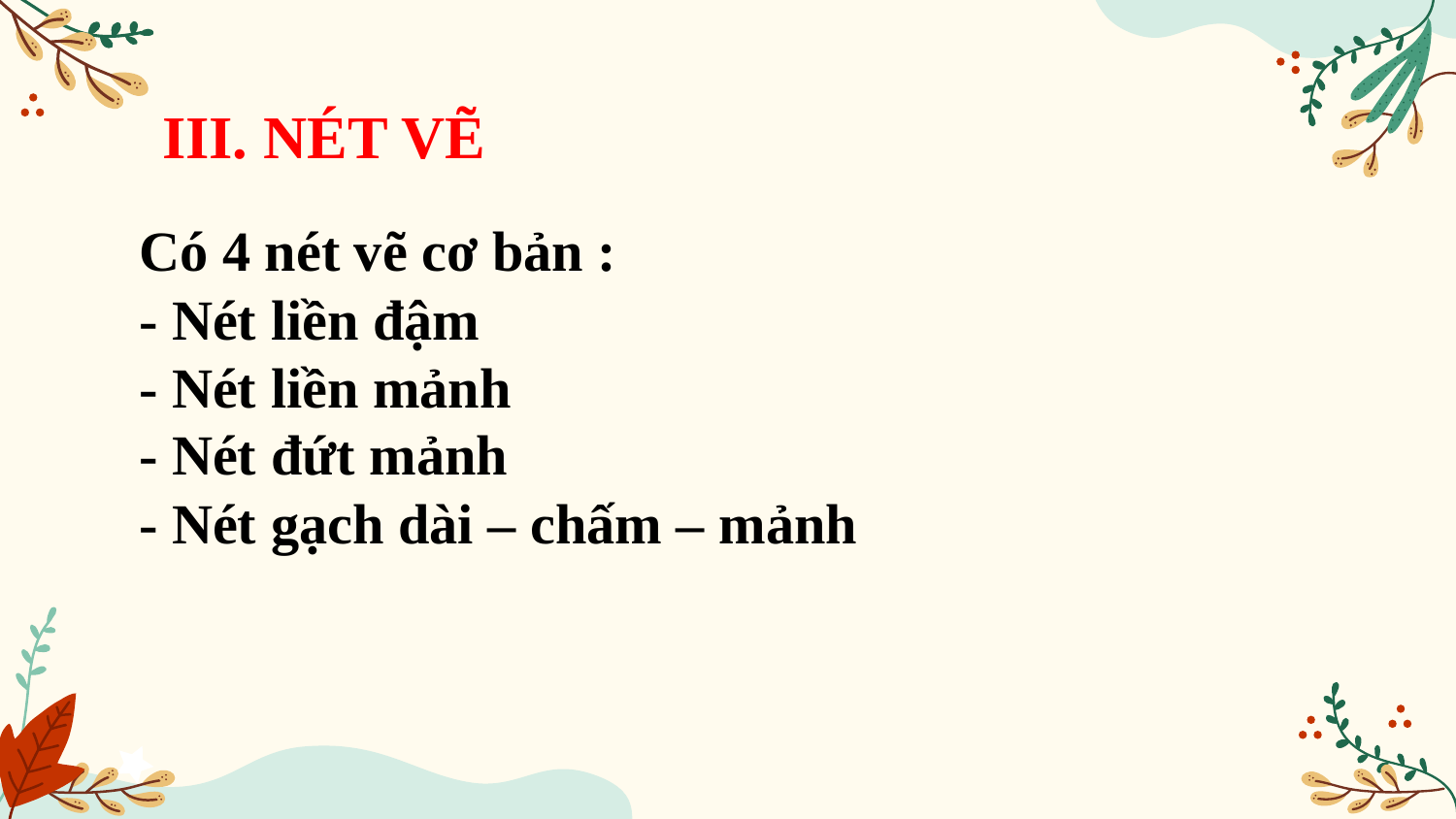

# III. NÉT VẼ
Có 4 nét vẽ cơ bản :
- Nét liền đậm
- Nét liền mảnh
- Nét đứt mảnh
- Nét gạch dài – chấm – mảnh